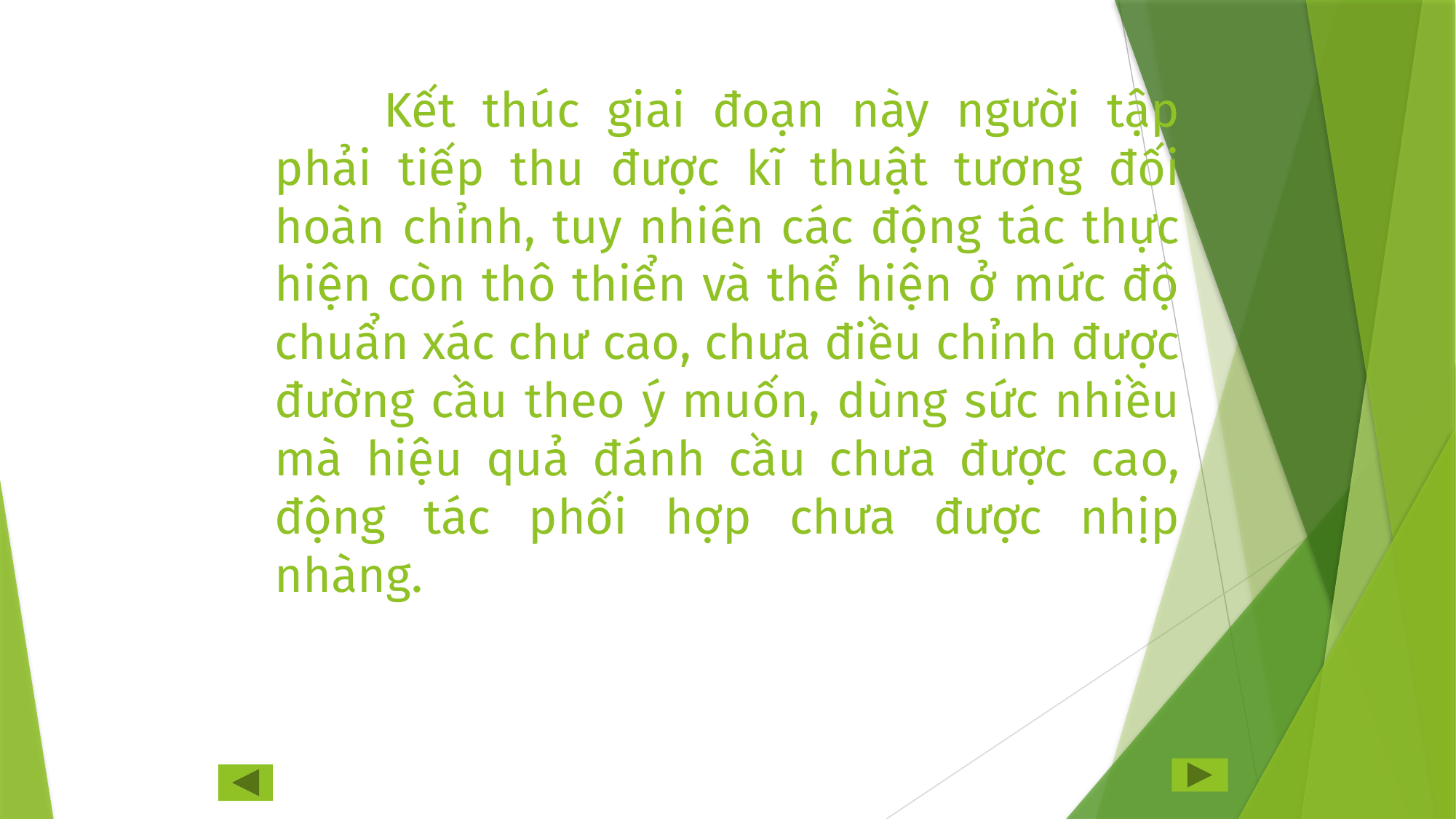

# Kết thúc giai đoạn này người tập phải tiếp thu được kĩ thuật tương đối hoàn chỉnh, tuy nhiên các động tác thực hiện còn thô thiển và thể hiện ở mức độ chuẩn xác chư cao, chưa điều chỉnh được đường cầu theo ý muốn, dùng sức nhiều mà hiệu quả đánh cầu chưa được cao, động tác phối hợp chưa được nhịp nhàng.